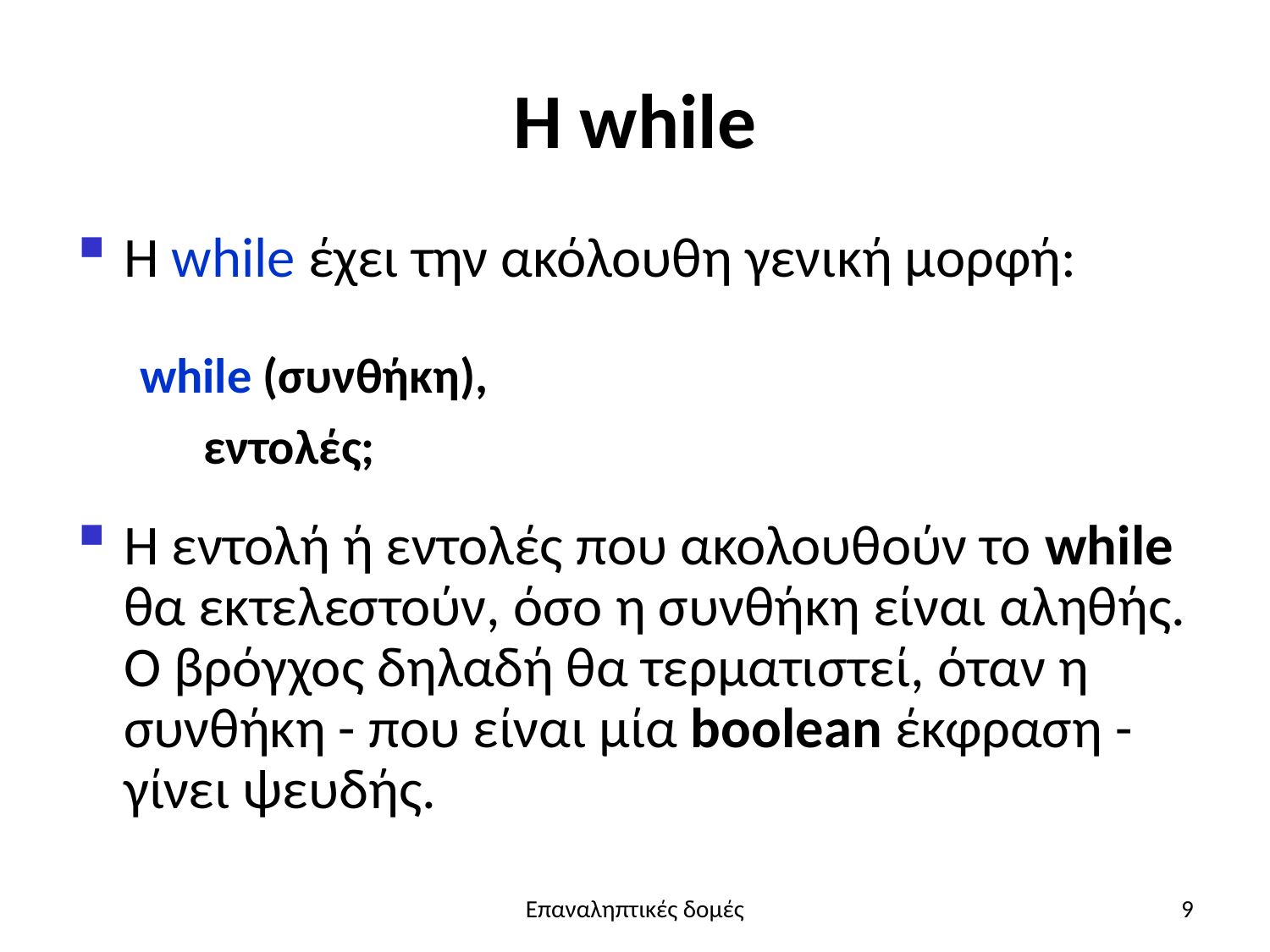

# Η while
Η while έχει την ακόλουθη γενική μορφή:
while (συνθήκη),
εντολές;
Η εντολή ή εντολές που ακολουθούν το while θα εκτελεστούν, όσο η συνθήκη είναι αληθής. Ο βρόγχος δηλαδή θα τερματιστεί, όταν η συνθήκη - που είναι μία boolean έκφραση - γίνει ψευδής.
Επαναληπτικές δομές
9